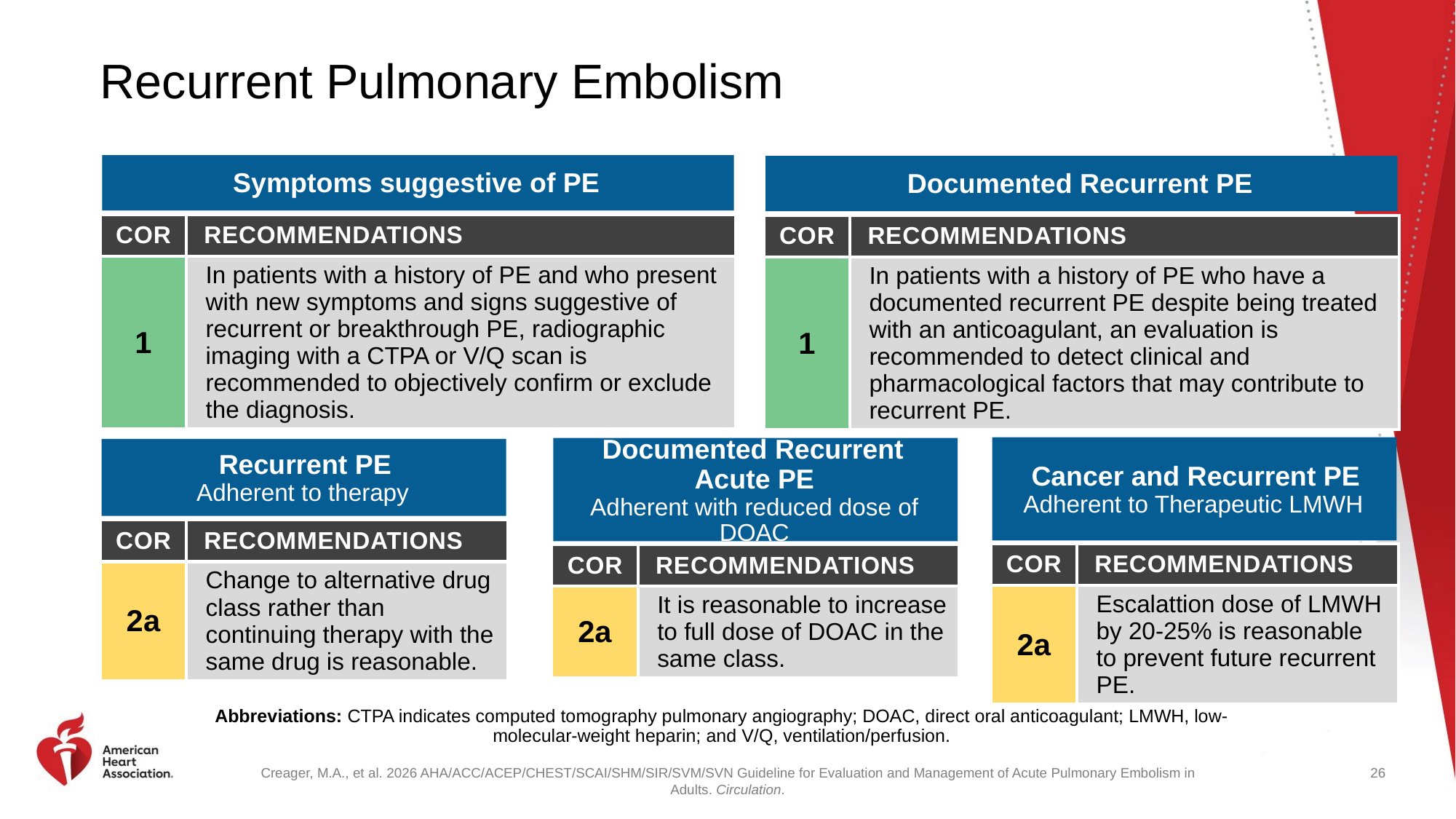

# Recurrent Pulmonary Embolism

Symptoms suggestive of PE
Documented Recurrent PE
| COR | RECOMMENDATIONS |
| --- | --- |
| 1 | In patients with a history of PE and who present with new symptoms and signs suggestive of recurrent or breakthrough PE, radiographic imaging with a CTPA or V/Q scan is recommended to objectively confirm or exclude the diagnosis. |
| COR | RECOMMENDATIONS |
| --- | --- |
| 1 | In patients with a history of PE who have a documented recurrent PE despite being treated with an anticoagulant, an evaluation is recommended to detect clinical and pharmacological factors that may contribute to recurrent PE. |

 Recurrent PE
Adherent to therapy
 Cancer and Recurrent PE
Adherent to Therapeutic LMWH
 Documented Recurrent
Acute PE
Adherent with reduced dose of DOAC
| COR | RECOMMENDATIONS |
| --- | --- |
| 2a | Change to alternative drug class rather than continuing therapy with the same drug is reasonable. |
| COR | RECOMMENDATIONS |
| --- | --- |
| 2a | Escalattion dose of LMWH by 20-25% is reasonable to prevent future recurrent PE. |
| COR | RECOMMENDATIONS |
| --- | --- |
| 2a | It is reasonable to increase to full dose of DOAC in the same class. |
Abbreviations: CTPA indicates computed tomography pulmonary angiography; DOAC, direct oral anticoagulant; LMWH, low-molecular-weight heparin; and V/Q, ventilation/perfusion.
26